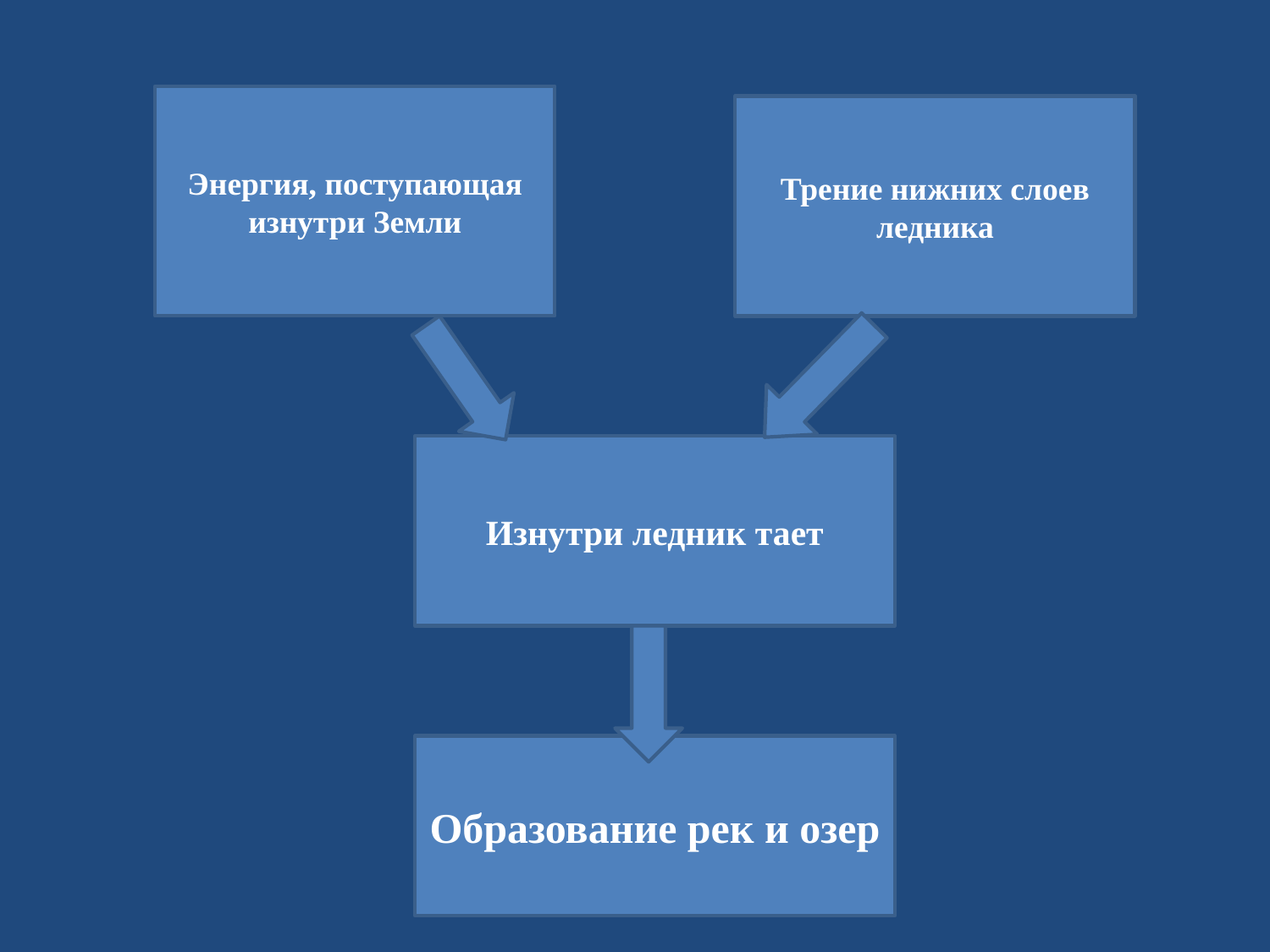

#
Энергия, поступающая изнутри Земли
Трение нижних слоев ледника

Изнутри ледник тает

Образование рек и озер